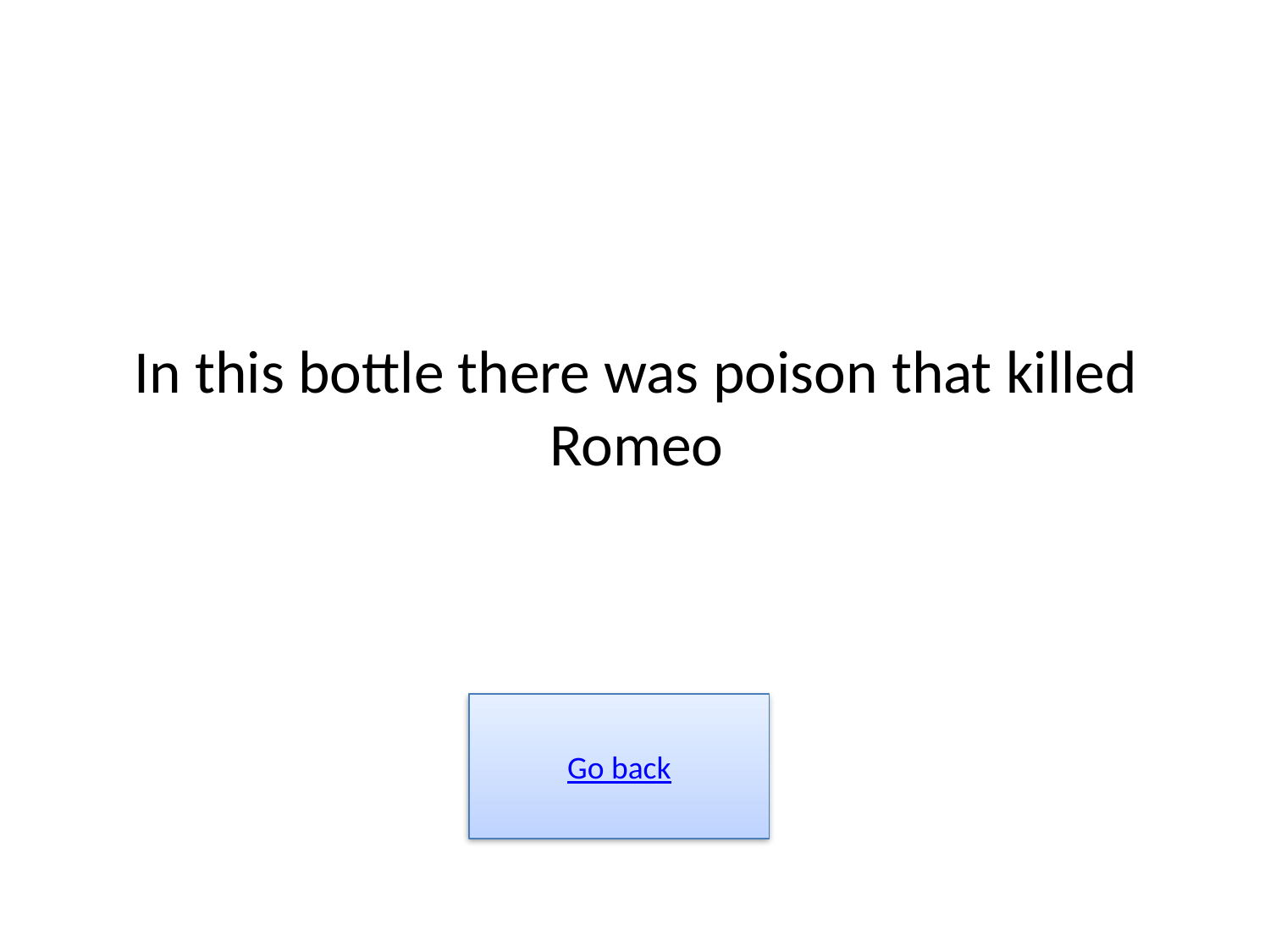

# In this bottle there was poison that killed Romeo